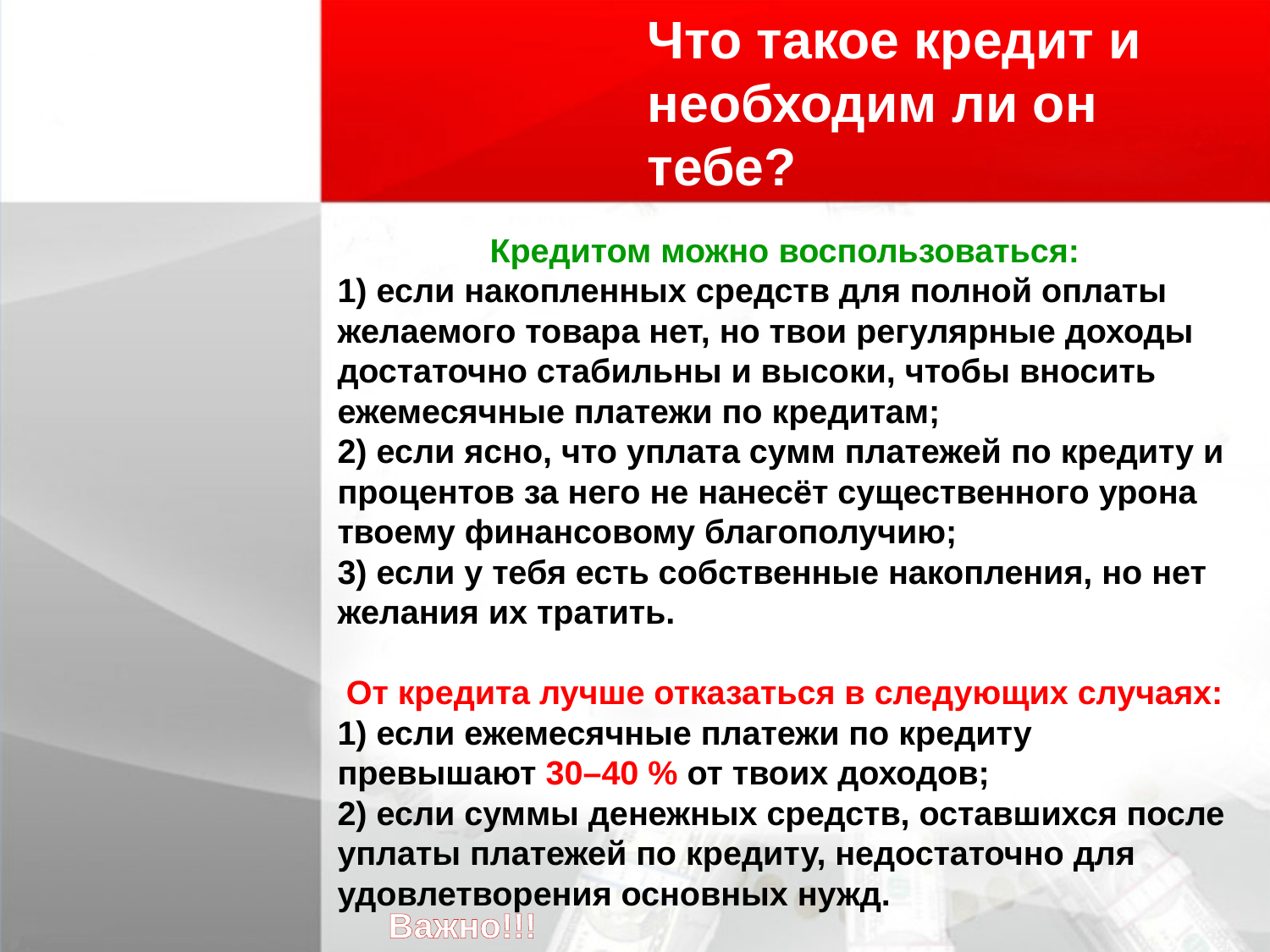

Что такое кредит и необходим ли он тебе?
Кредитом можно воспользоваться:
1) если накопленных средств для полной оплаты желаемого товара нет, но твои регулярные доходы достаточно стабильны и высоки, чтобы вносить ежемесячные платежи по кредитам;
2) если ясно, что уплата сумм платежей по кредиту и процентов за него не нанесёт существенного урона твоему финансовому благополучию;
3) если у тебя есть собственные накопления, но нет желания их тратить.

От кредита лучше отказаться в следующих случаях:
1) если ежемесячные платежи по кредиту превышают 30–40 % от твоих доходов;
2) если суммы денежных средств, оставшихся после уплаты платежей по кредиту, недостаточно для удовлетворения основных нужд.
Важно!!!